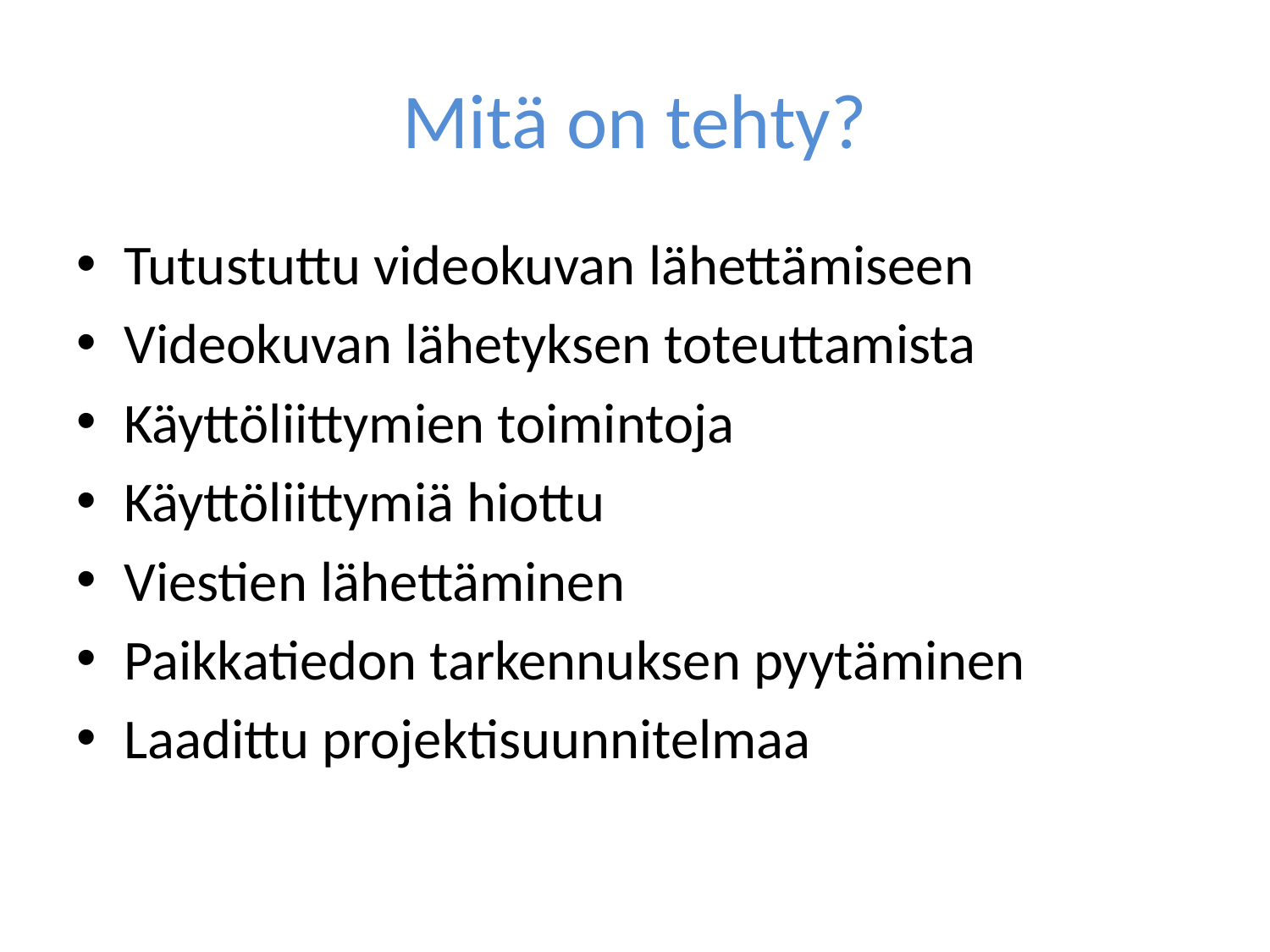

# Mitä on tehty?
Tutustuttu videokuvan lähettämiseen
Videokuvan lähetyksen toteuttamista
Käyttöliittymien toimintoja
Käyttöliittymiä hiottu
Viestien lähettäminen
Paikkatiedon tarkennuksen pyytäminen
Laadittu projektisuunnitelmaa